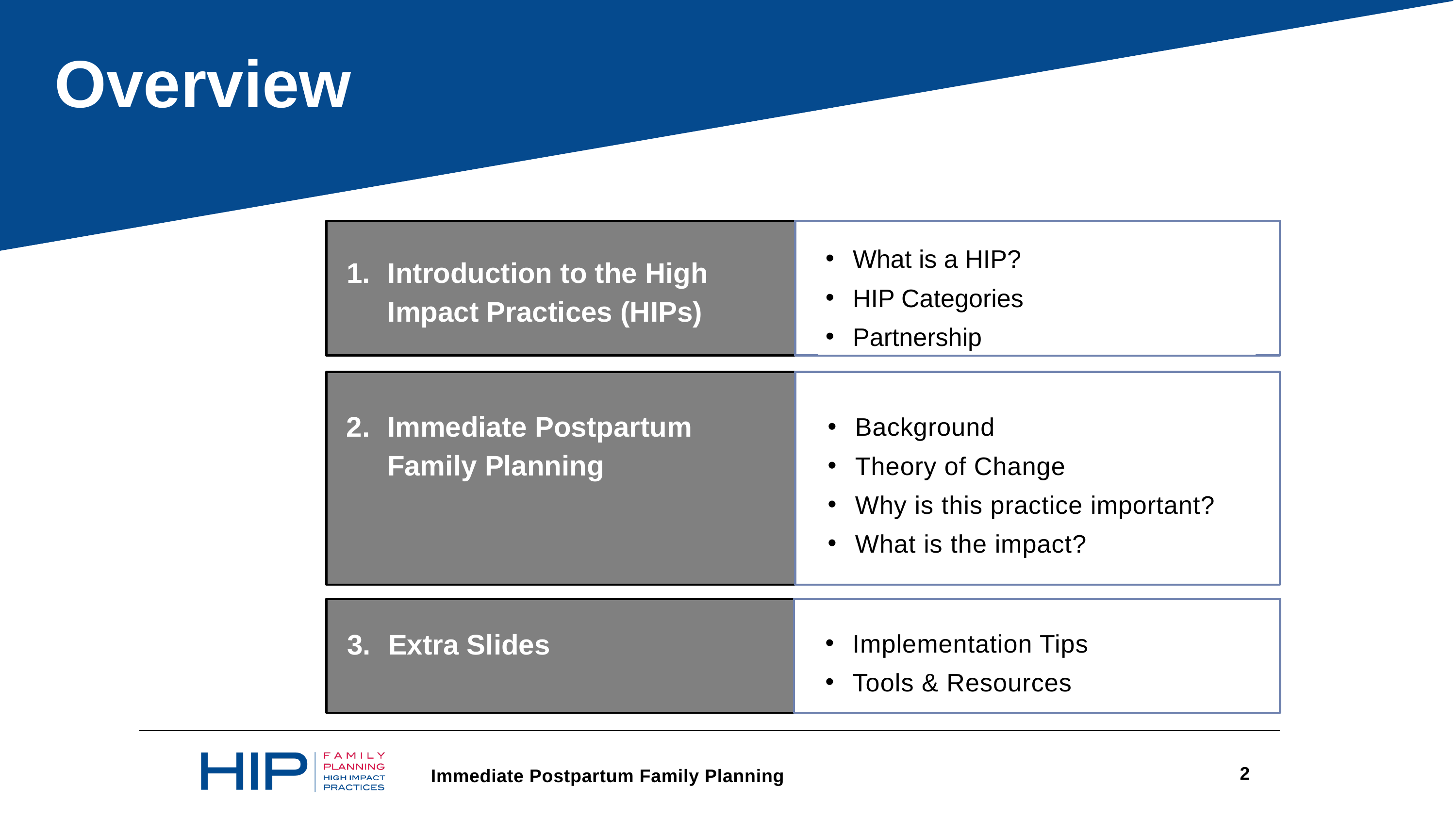

Overview

What is a HIP?
HIP Categories
Partnership

Introduction to the High    Impact Practices (HIPs)
PART
PART

Immediate Postpartum Family Planning

Background
Theory of Change
Why is this practice important?
What is the impact?

Extra Slides

Implementation Tips
Tools & Resources
2